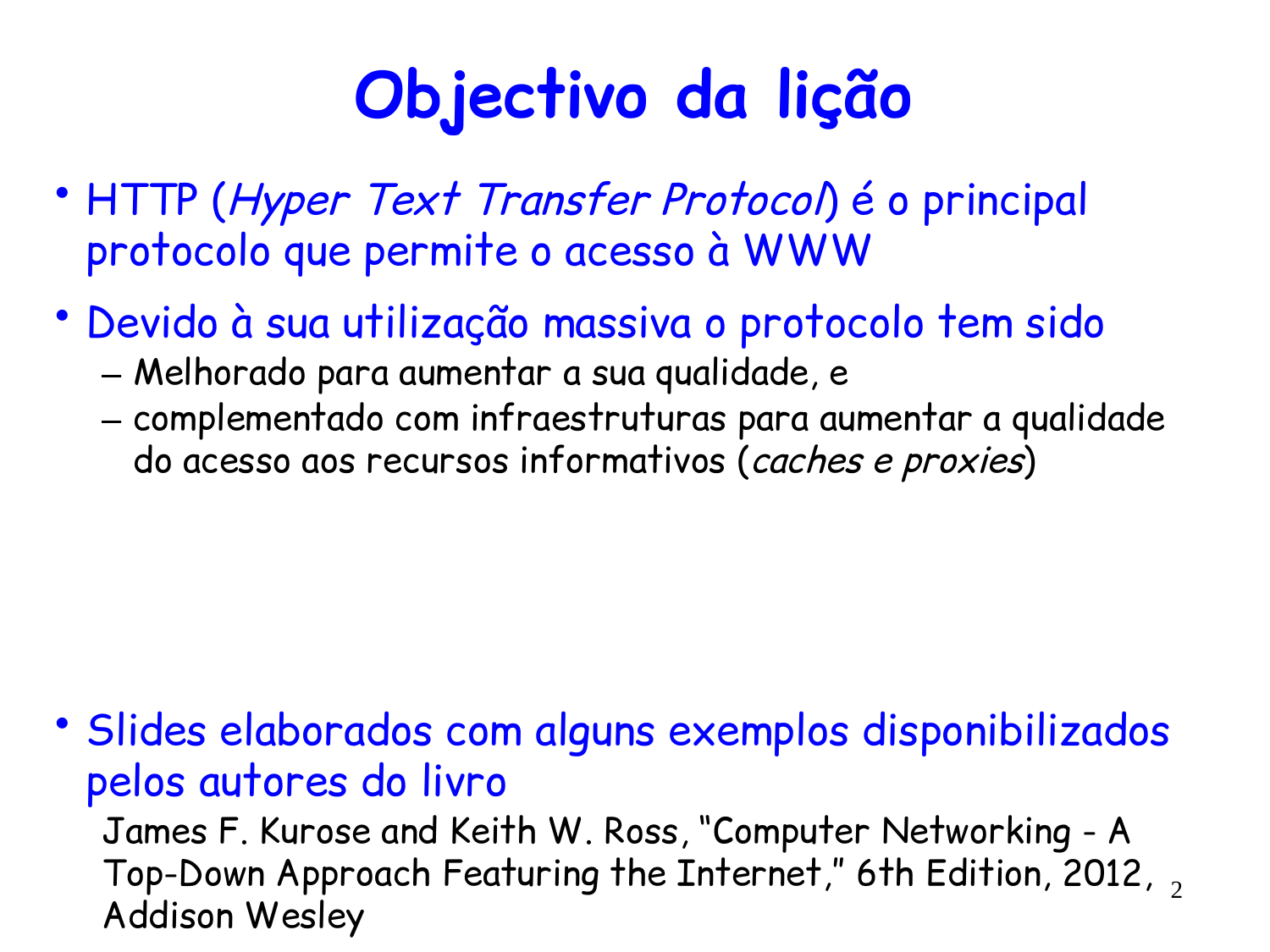

# Objectivo da lição
HTTP (Hyper Text Transfer Protocol) é o principal protocolo que permite o acesso à WWW
Devido à sua utilização massiva o protocolo tem sido
Melhorado para aumentar a sua qualidade, e
complementado com infraestruturas para aumentar a qualidade do acesso aos recursos informativos (caches e proxies)

Slides elaborados com alguns exemplos disponibilizados pelos autores do livro
James F. Kurose and Keith W. Ross, “Computer Networking - A Top-Down Approach Featuring the Internet,” 6th Edition, 2012, Addison Wesley

2